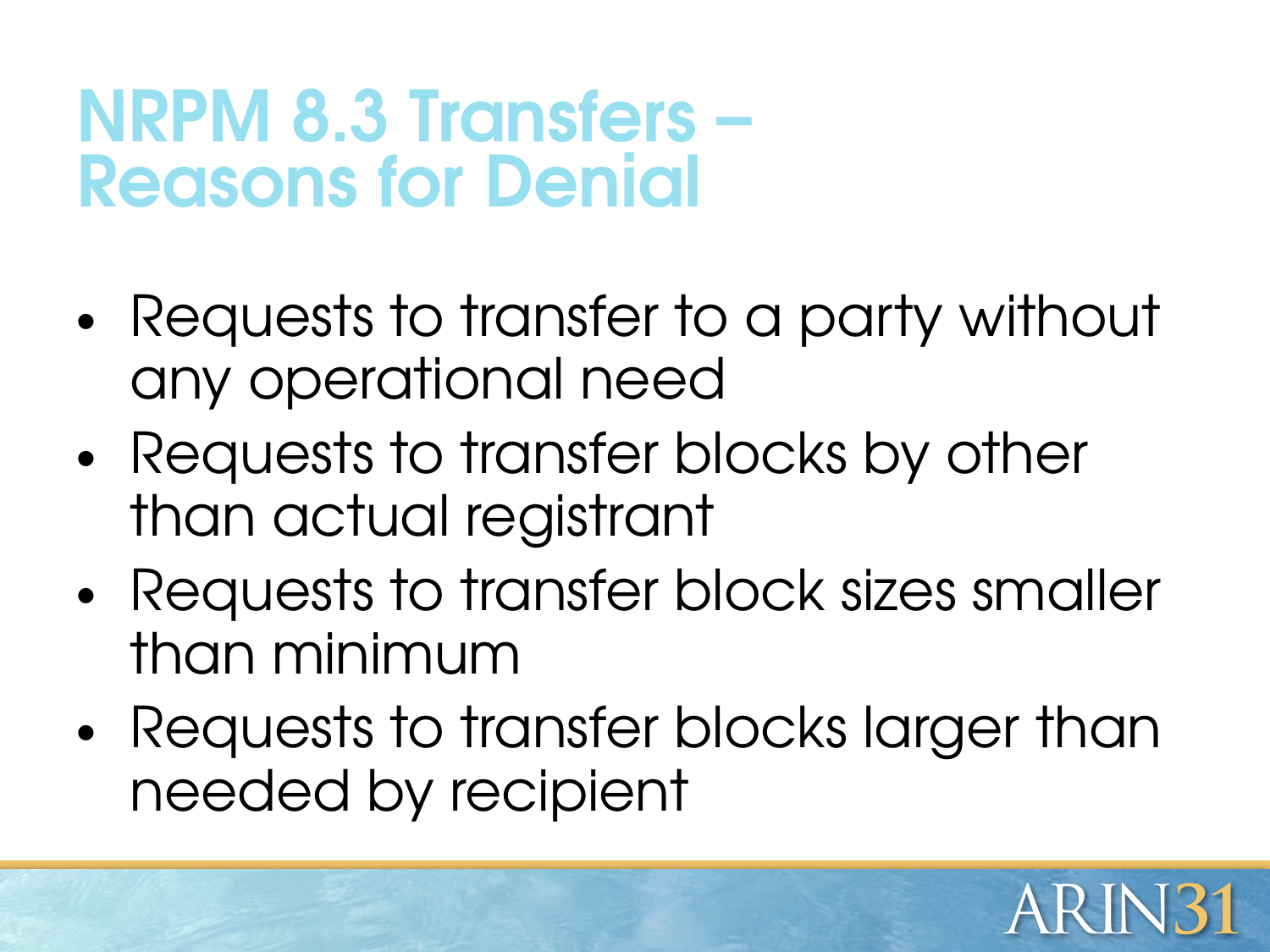

6
# NRPM 8.3 Transfers – Reasons for Denial
Requests to transfer to a party without any operational need
Requests to transfer blocks by other than actual registrant
Requests to transfer block sizes smaller than minimum
Requests to transfer blocks larger than needed by recipient